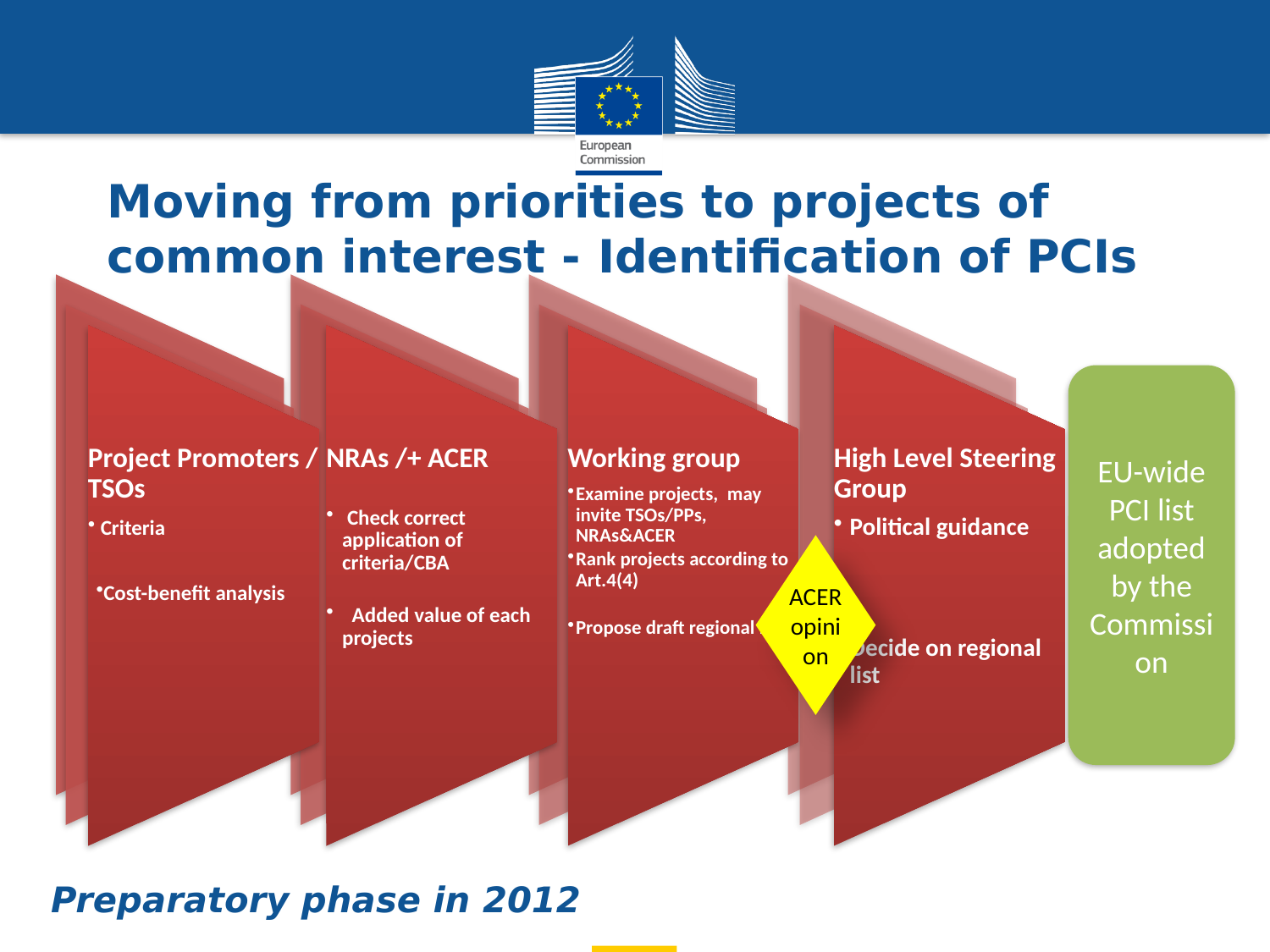

Moving from priorities to projects of common interest - Identification of PCIs

Project Promoters / TSOs
 Criteria

Cost-benefit analysis
NRAs /+ ACER

 Check correct application of  criteria/CBA

  Added value of each projects
Working group
Examine projects,  may invite TSOs/PPs, NRAs&ACER
Rank projects according to Art.4(4)

Propose draft regional list
High Level Steering  Group
Political guidance

Decide on regional list
EU-wide PCI list adopted by the Commission
ACER opinion
Preparatory phase in 2012